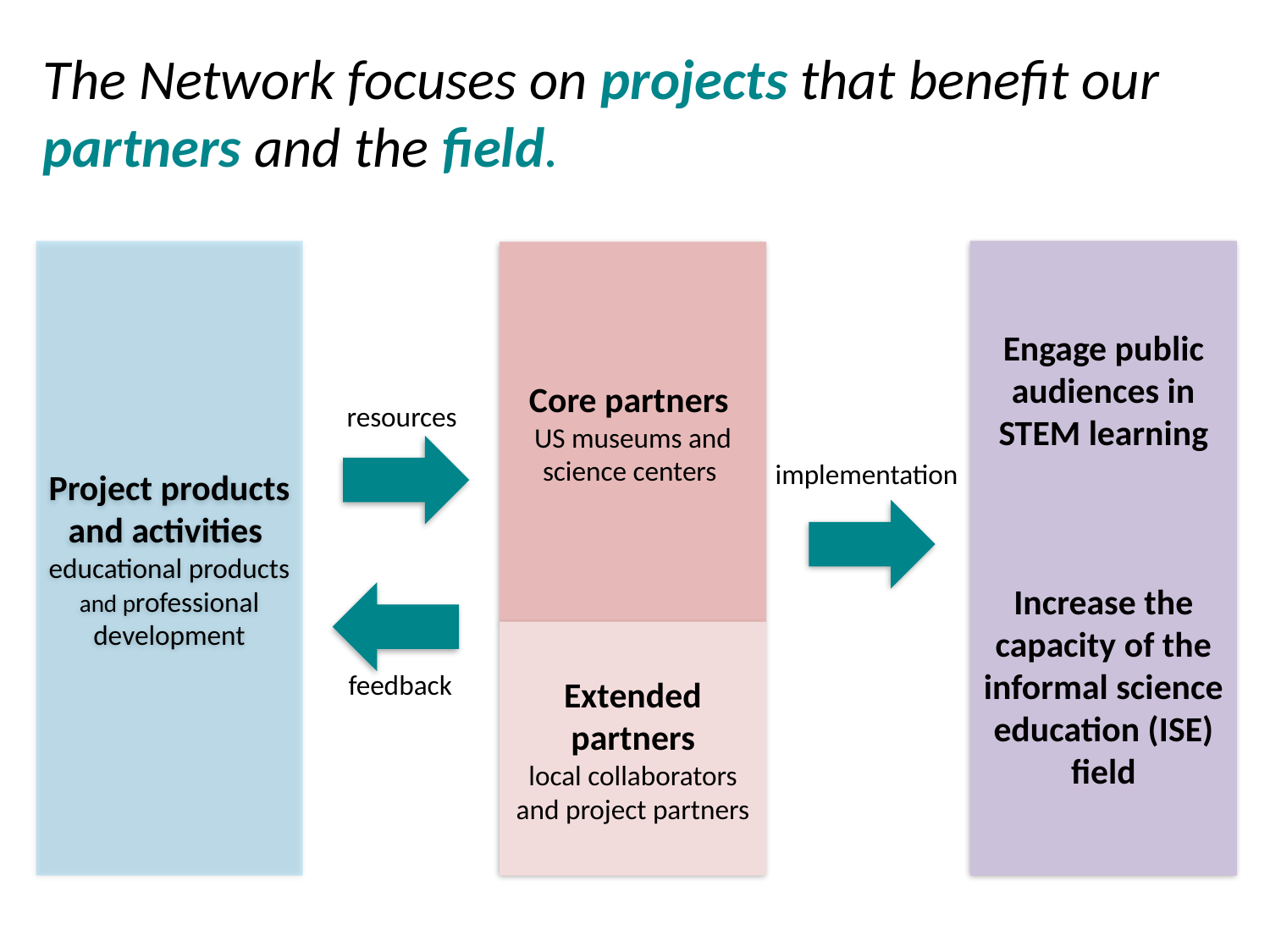

The Network focuses on projects that benefit our partners and the field.
Project products and activities
educational products and professional development
Engage public audiences in STEM learning

Increase the capacity of the informal science education (ISE) field
Core partners
US museums and science centers
resources

 implementation

Extended partners
local collaborators
and project partners
feedback